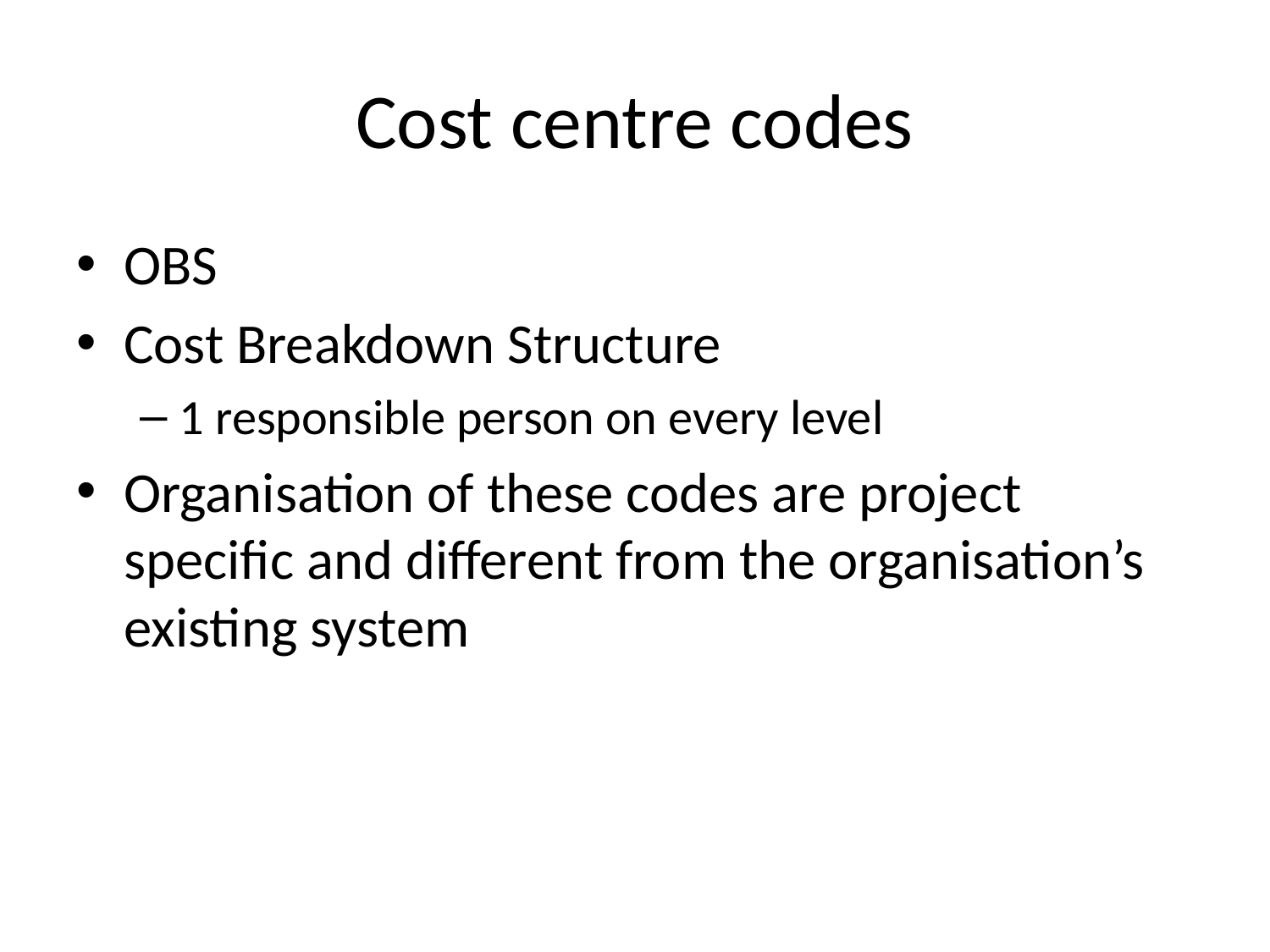

# Cost centre codes
OBS
Cost Breakdown Structure
1 responsible person on every level
Organisation of these codes are project specific and different from the organisation’s existing system